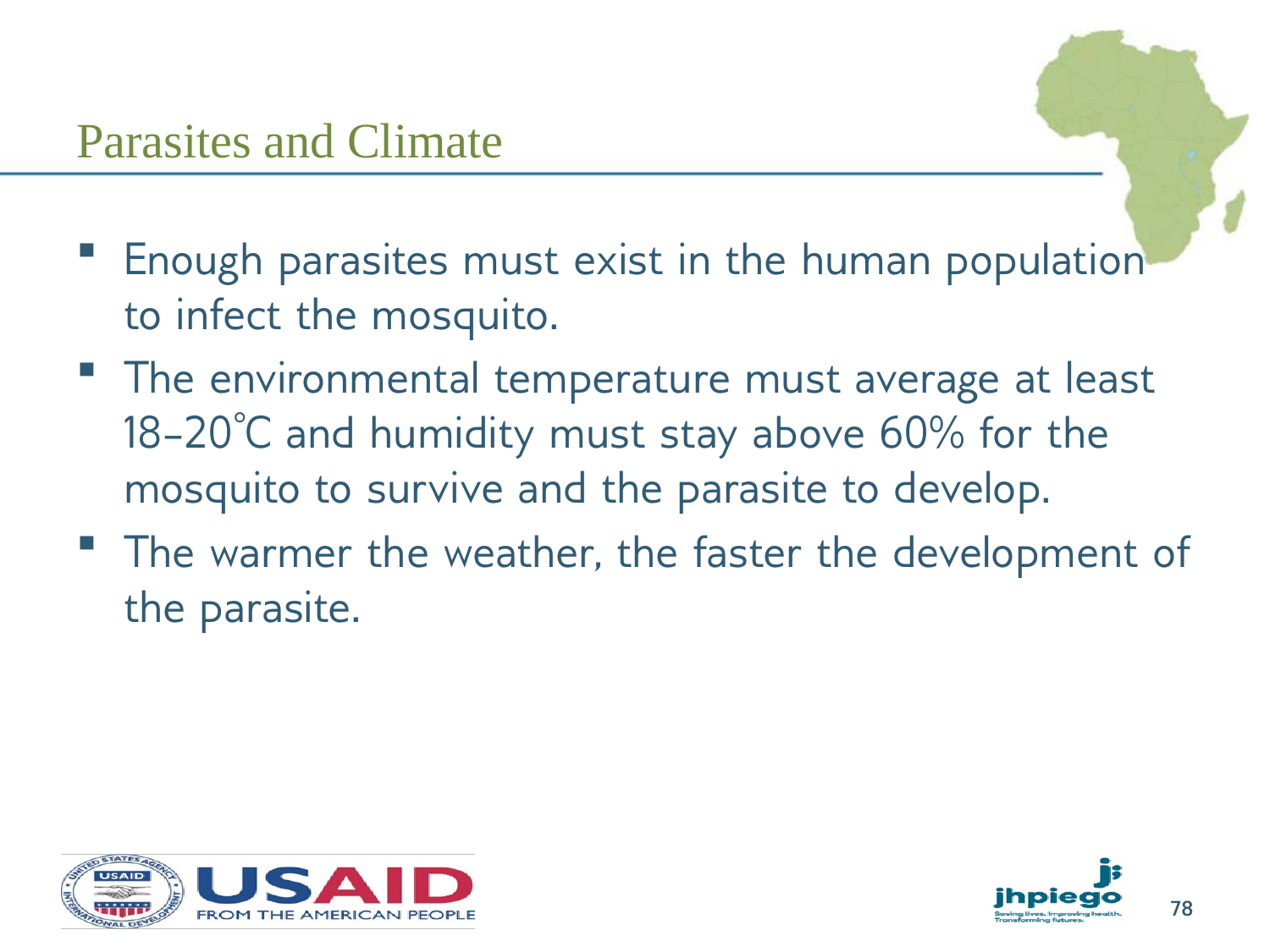

# Parasites and Climate
Enough parasites must exist in the human population
to infect the mosquito.
The environmental temperature must average at least
18–20°C and humidity must stay above 60% for the mosquito to survive and the parasite to develop.
The warmer the weather, the faster the development of the parasite.
78